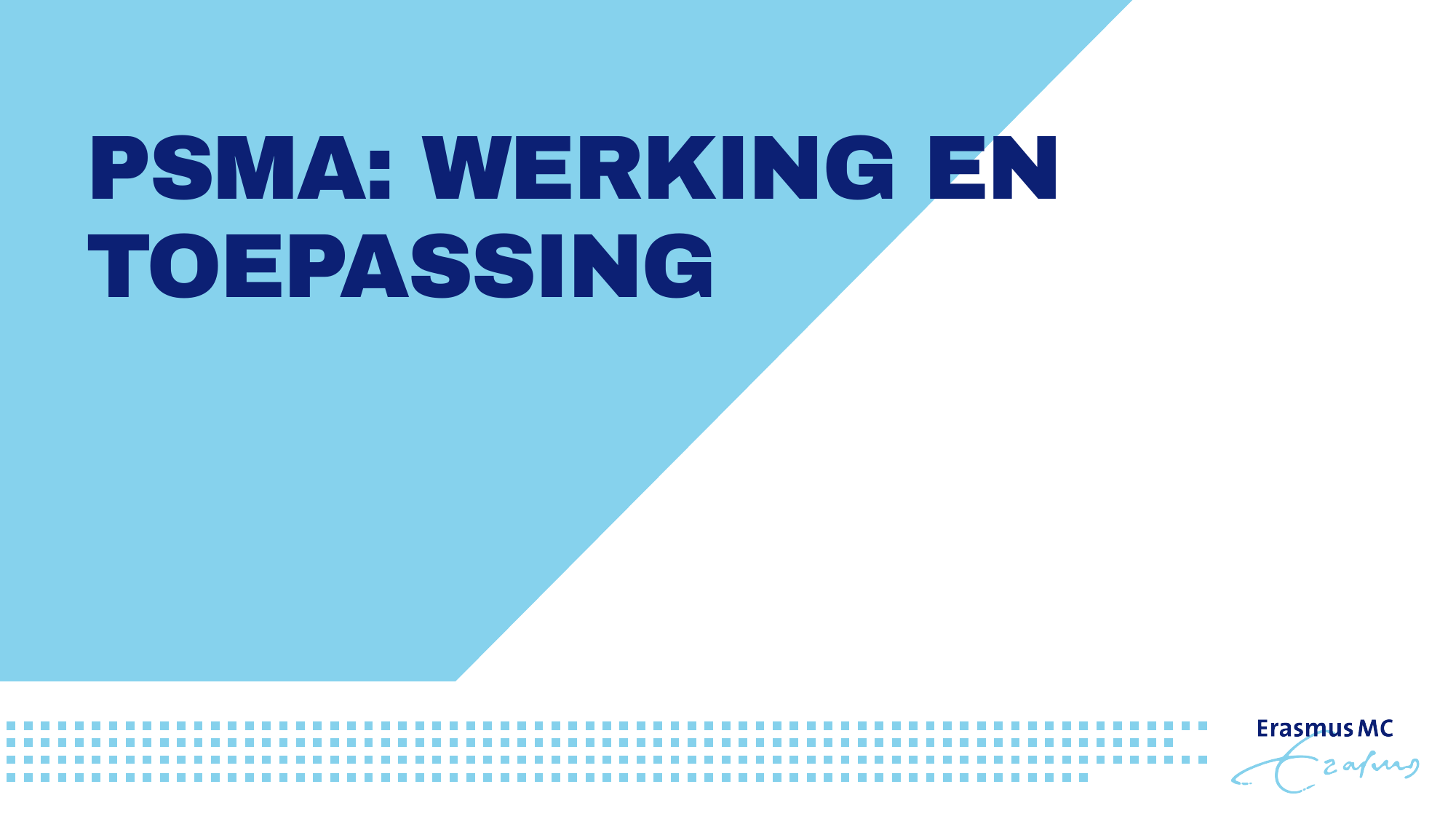

# PSMA: werking en toepassing

Footer
05/01/2024
4